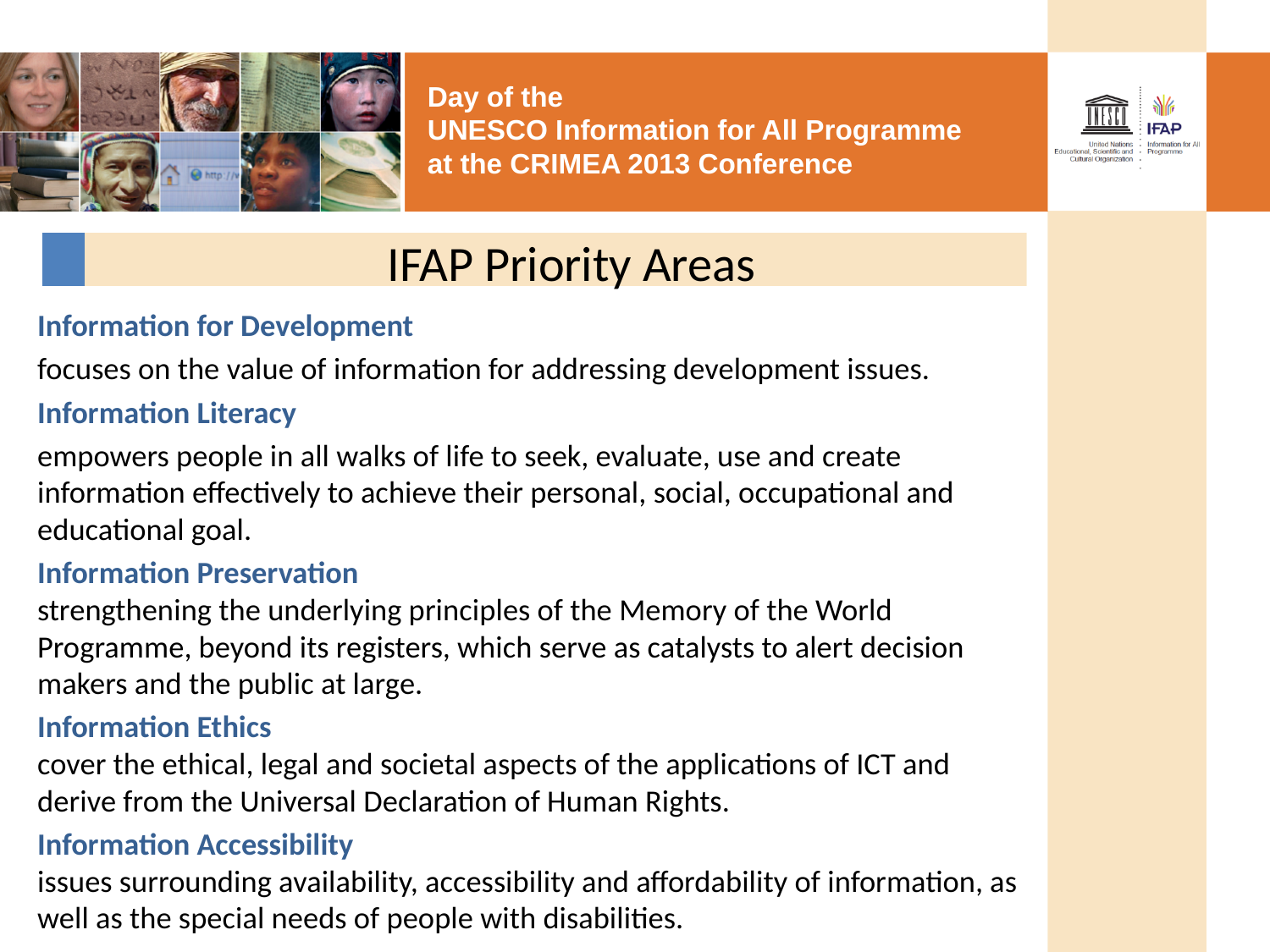

# IFAP Priority Areas
Information for Development
focuses on the value of information for addressing development issues.
Information Literacy
empowers people in all walks of life to seek, evaluate, use and create information effectively to achieve their personal, social, occupational and educational goal.
Information Preservation
strengthening the underlying principles of the Memory of the World Programme, beyond its registers, which serve as catalysts to alert decision makers and the public at large.
Information Ethics
cover the ethical, legal and societal aspects of the applications of ICT and derive from the Universal Declaration of Human Rights.
Information Accessibility
issues surrounding availability, accessibility and affordability of information, as well as the special needs of people with disabilities.